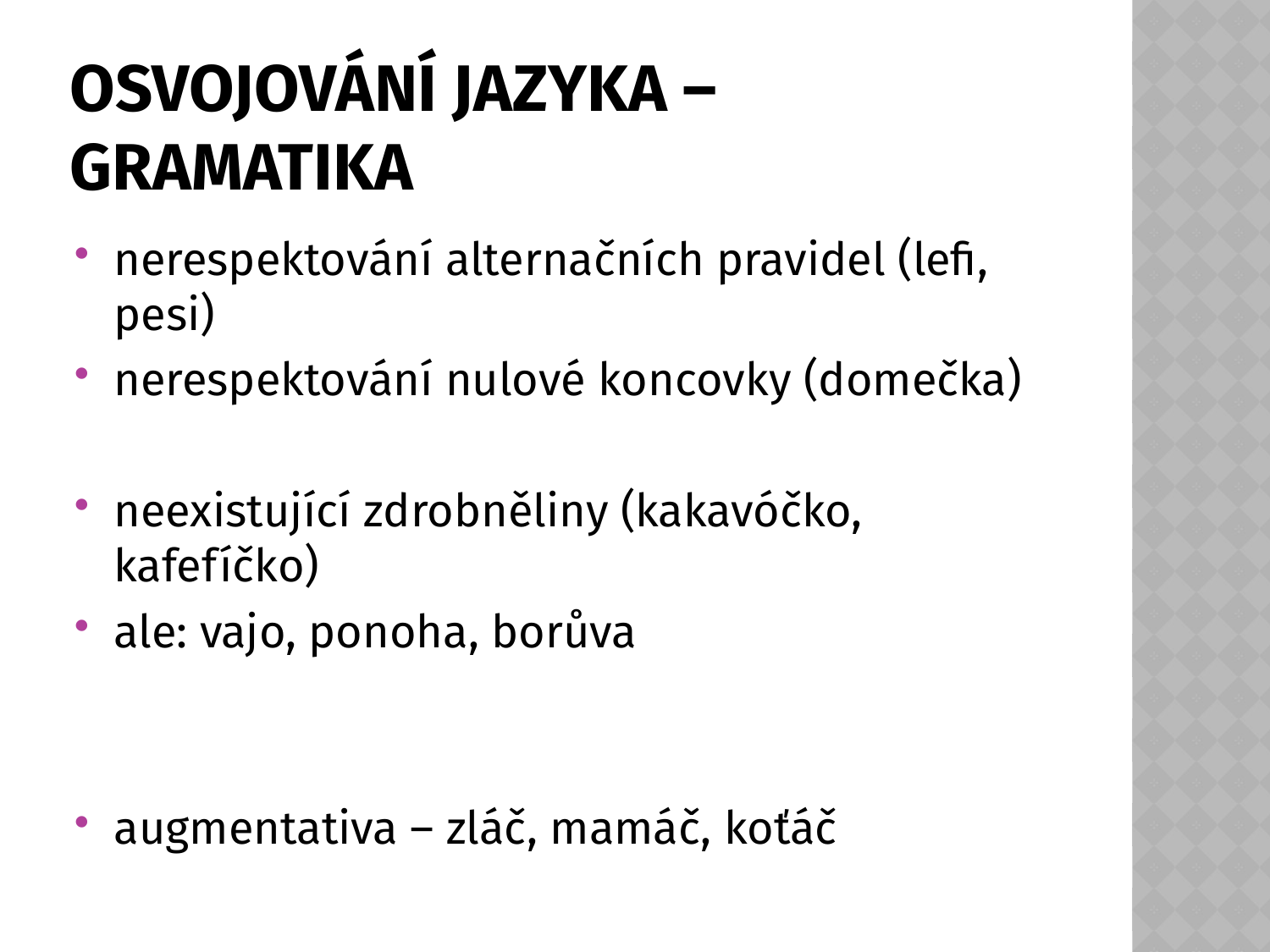

# Osvojování jazyka – gramatika
nerespektování alternačních pravidel (lefi, pesi)
nerespektování nulové koncovky (domečka)

neexistující zdrobněliny (kakavóčko, kafefíčko)
ale: vajo, ponoha, borůva

augmentativa – zláč, mamáč, koťáč